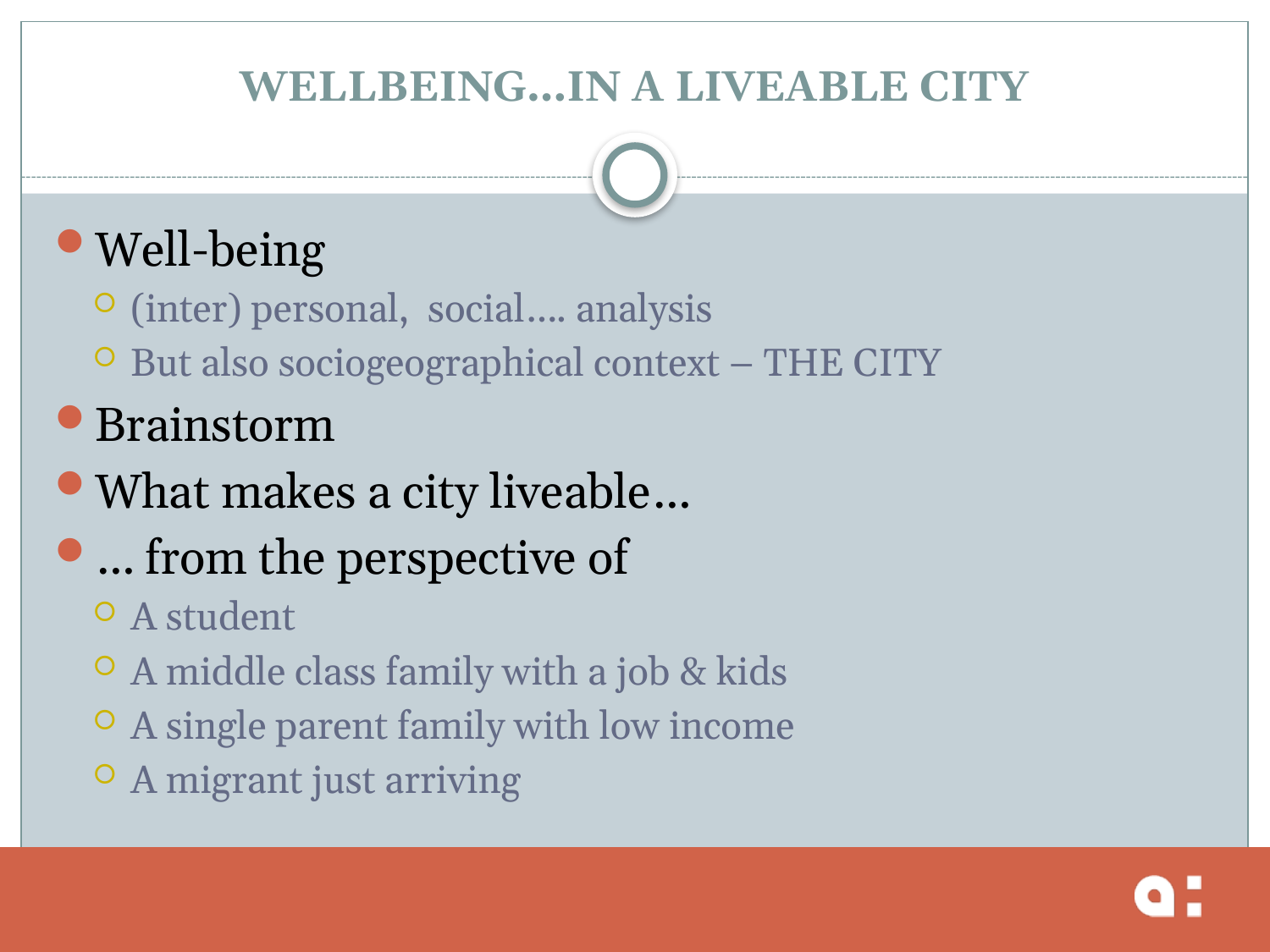

# WELLBEING…IN A LIVEABLE CITY
Well-being
(inter) personal,  social…. analysis
But also sociogeographical context – THE CITY
Brainstorm
What makes a city liveable…
… from the perspective of
A student
A middle class family with a job & kids
A single parent family with low income
A migrant just arriving